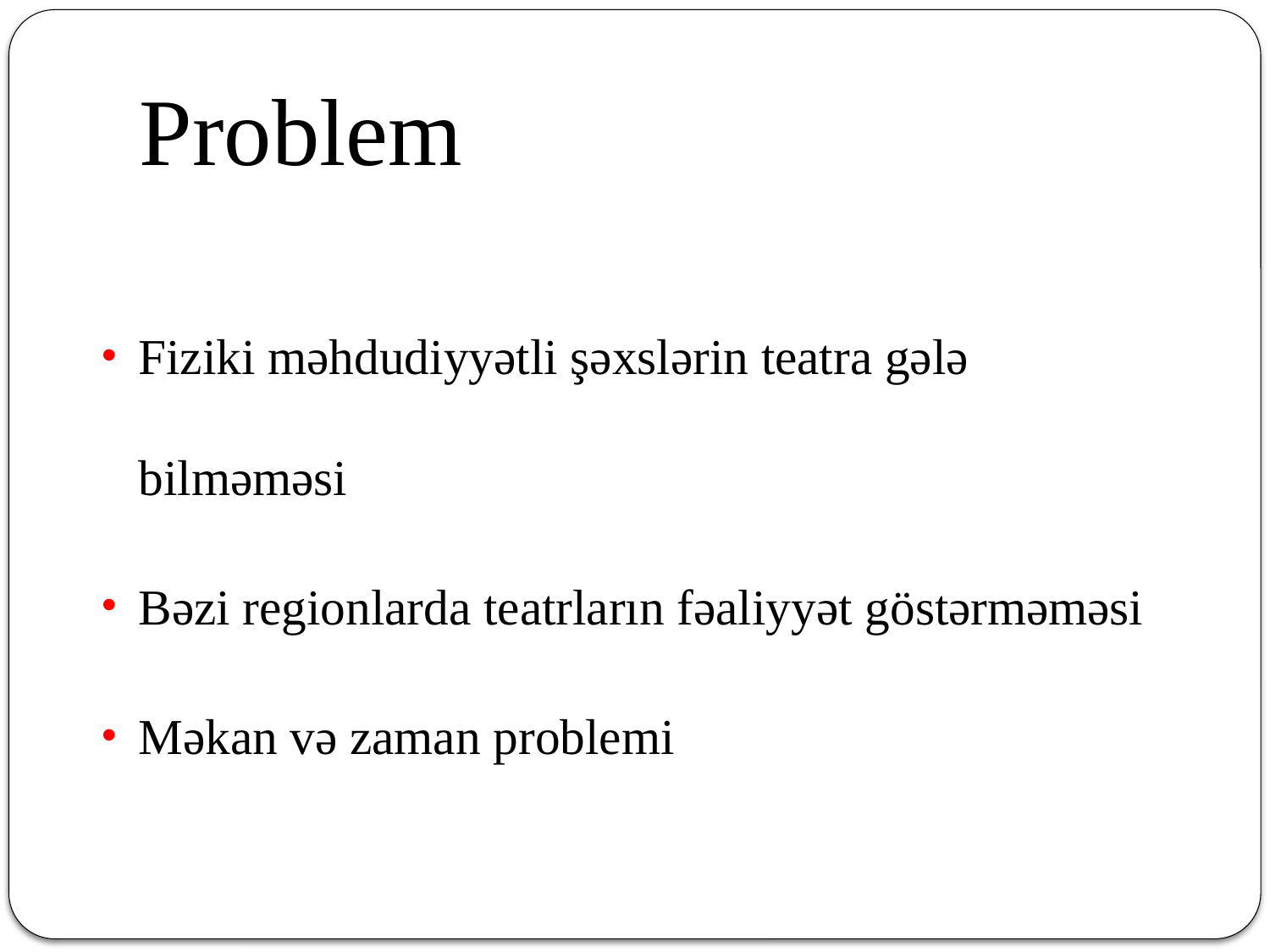

# Problem
Fiziki məhdudiyyətli şəxslərin teatra gələ bilməməsi
Bəzi regionlarda teatrların fəaliyyət göstərməməsi
Məkan və zaman problemi